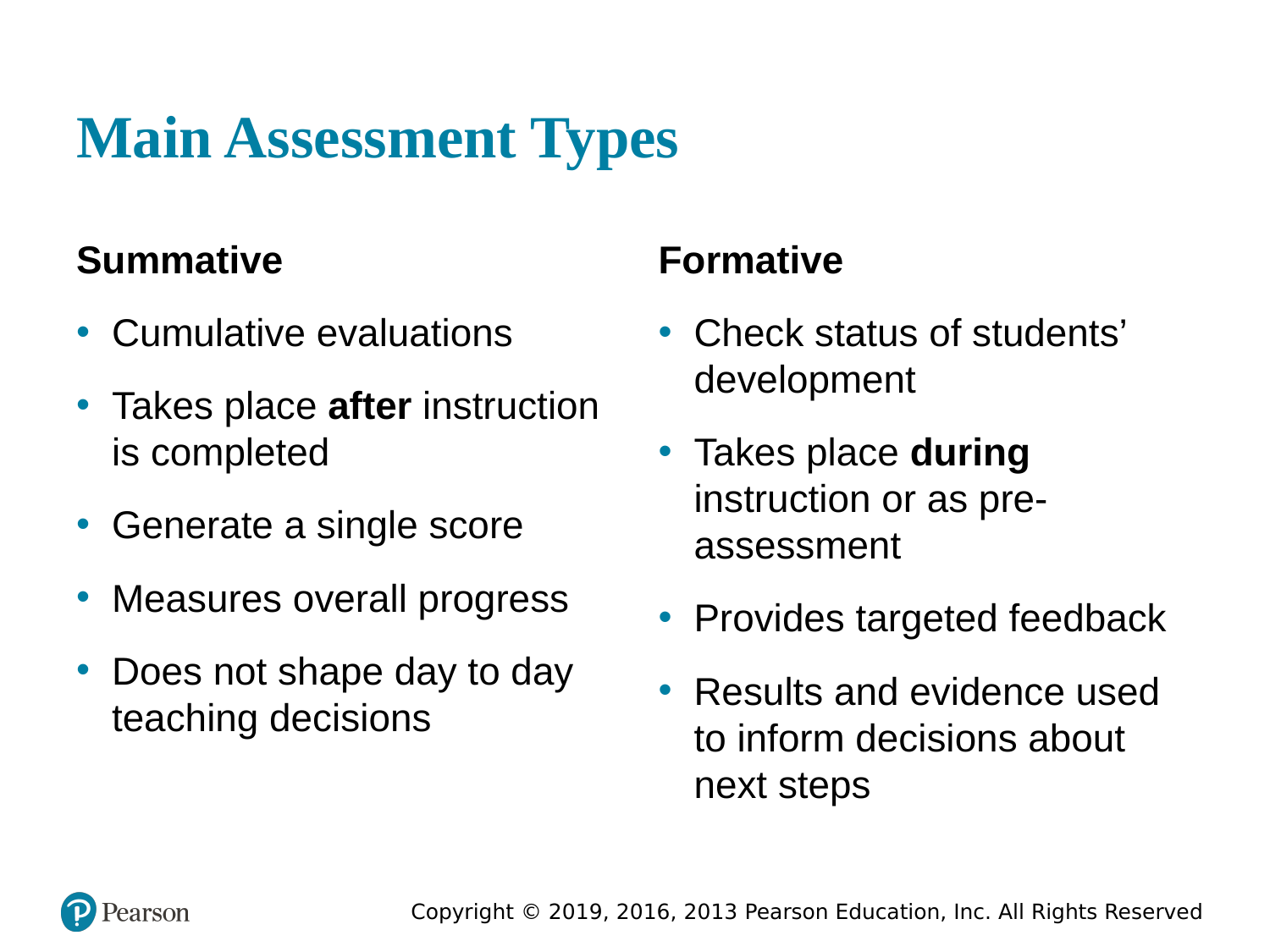

# Main Assessment Types
Summative
Cumulative evaluations
Takes place after instruction is completed
Generate a single score
Measures overall progress
Does not shape day to day teaching decisions
Formative
Check status of students’ development
Takes place during instruction or as pre- assessment
Provides targeted feedback
Results and evidence used to inform decisions about next steps